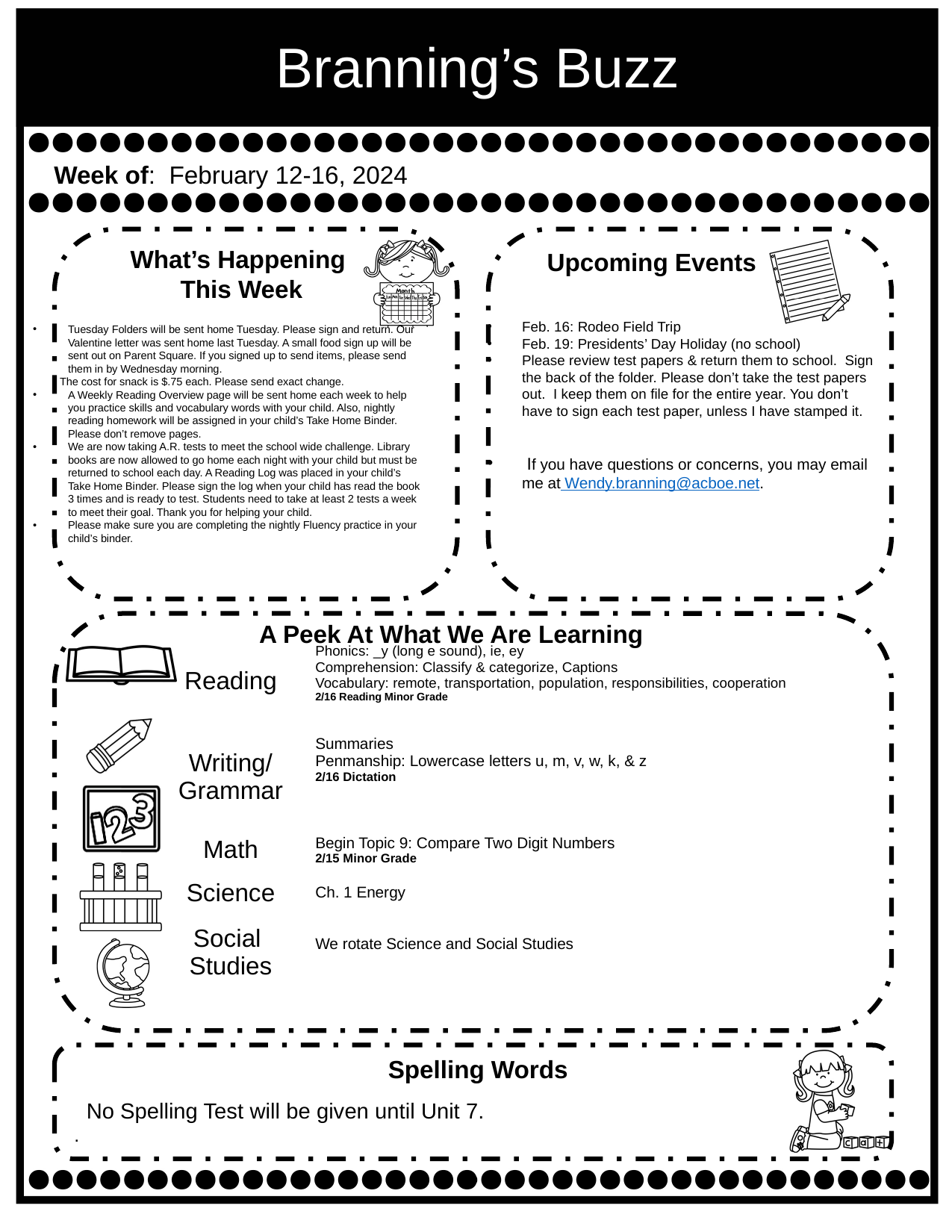

Branning’s Buzz
Week of:  February 12-16, 2024

What’s Happening
This Week
Upcoming Events

Tuesday Folders will be sent home Tuesday. Please sign and return. Our Valentine letter was sent home last Tuesday. A small food sign up will be sent out on Parent Square. If you signed up to send items, please send them in by Wednesday morning.
         The cost for snack is $.75 each. Please send exact change.
A Weekly Reading Overview page will be sent home each week to help you practice skills and vocabulary words with your child. Also, nightly reading homework will be assigned in your child’s Take Home Binder. Please don’t remove pages.
We are now taking A.R. tests to meet the school wide challenge. Library books are now allowed to go home each night with your child but must be returned to school each day. A Reading Log was placed in your child’s Take Home Binder. Please sign the log when your child has read the book 3 times and is ready to test. Students need to take at least 2 tests a week to meet their goal. Thank you for helping your child.
Please make sure you are completing the nightly Fluency practice in your child’s binder.

Feb. 16: Rodeo Field Trip
Feb. 19: Presidents’ Day Holiday (no school)
Please review test papers & return them to school.  Sign the back of the folder. Please don’t take the test papers out.  I keep them on file for the entire year. You don’t have to sign each test paper, unless I have stamped it.

 If you have questions or concerns, you may email me at Wendy.branning@acboe.net.

A Peek At What We Are Learning

| Reading | Phonics: \_y (long e sound), ie, ey Comprehension: Classify & categorize, Captions Vocabulary: remote, transportation, population, responsibilities, cooperation 2/16 Reading Minor Grade |
| --- | --- |
| Writing/ Grammar | Summaries Penmanship: Lowercase letters u, m, v, w, k, & z 2/16 Dictation |
| Math | Begin Topic 9: Compare Two Digit Numbers 2/15 Minor Grade |
| Science | Ch. 1 Energy |
| Social Studies | We rotate Science and Social Studies |

Spelling Words
  No Spelling Test will be given until Unit 7.
.